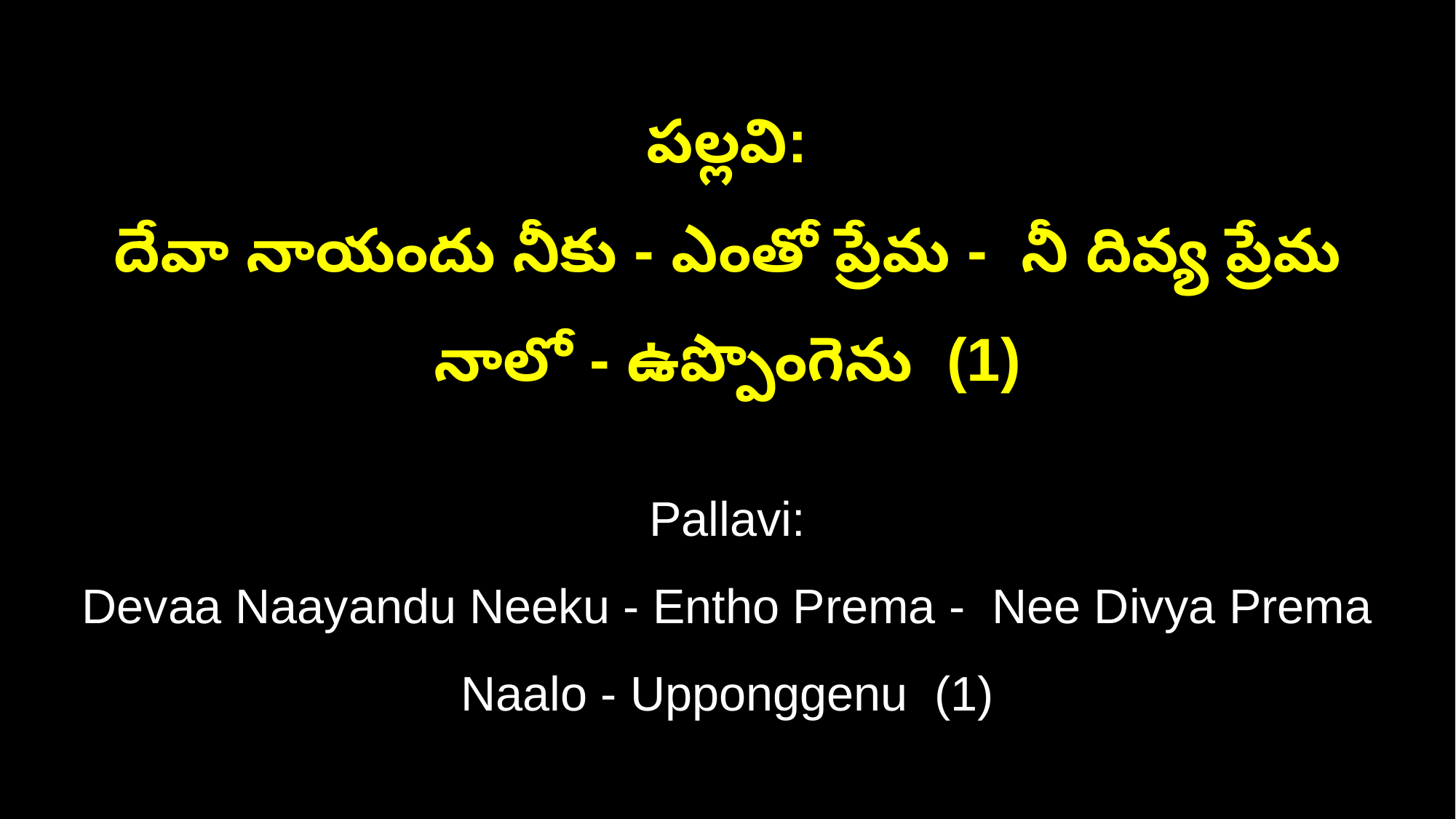

పల్లవి:
దేవా నాయందు నీకు - ఎంతో ప్రేమ -  నీ దివ్య ప్రేమ నాలో - ఉప్పొంగెను  (1)
Pallavi:
Devaa Naayandu Neeku - Entho Prema -  Nee Divya Prema Naalo - Upponggenu  (1)